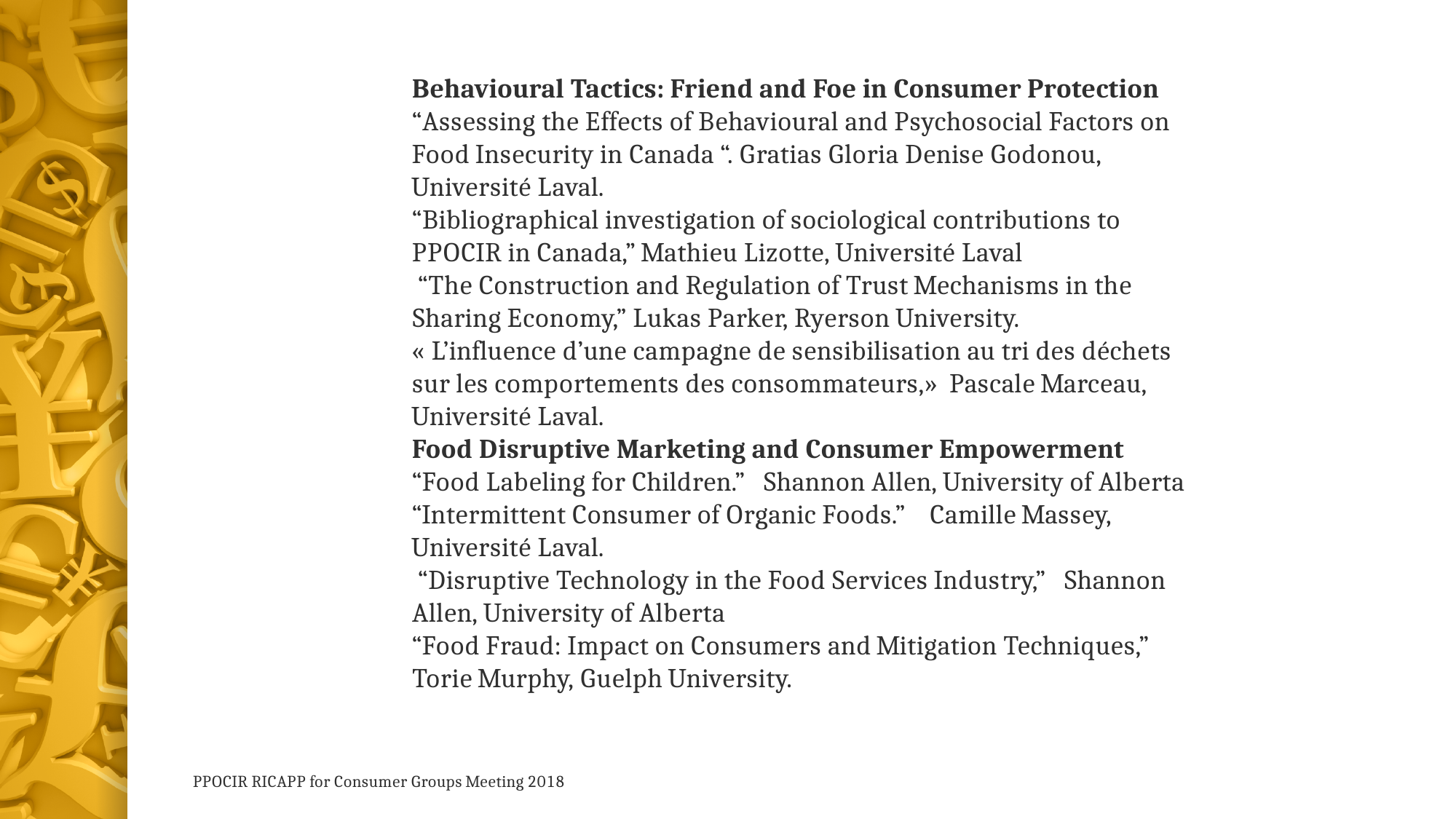

Behavioural Tactics: Friend and Foe in Consumer Protection
“Assessing the Effects of Behavioural and Psychosocial Factors on Food Insecurity in Canada “. Gratias Gloria Denise Godonou, Université Laval.
“Bibliographical investigation of sociological contributions to PPOCIR in Canada,” Mathieu Lizotte, Université Laval
 “The Construction and Regulation of Trust Mechanisms in the Sharing Economy,” Lukas Parker, Ryerson University.
« L’influence d’une campagne de sensibilisation au tri des déchets sur les comportements des consommateurs,»  Pascale Marceau,  Université Laval.
Food Disruptive Marketing and Consumer Empowerment
“Food Labeling for Children.”   Shannon Allen, University of Alberta
“Intermittent Consumer of Organic Foods.”    Camille Massey, Université Laval.
 “Disruptive Technology in the Food Services Industry,”   Shannon Allen, University of Alberta
“Food Fraud: Impact on Consumers and Mitigation Techniques,”  Torie Murphy, Guelph University.

PPOCIR RICAPP for Consumer Groups Meeting 2018